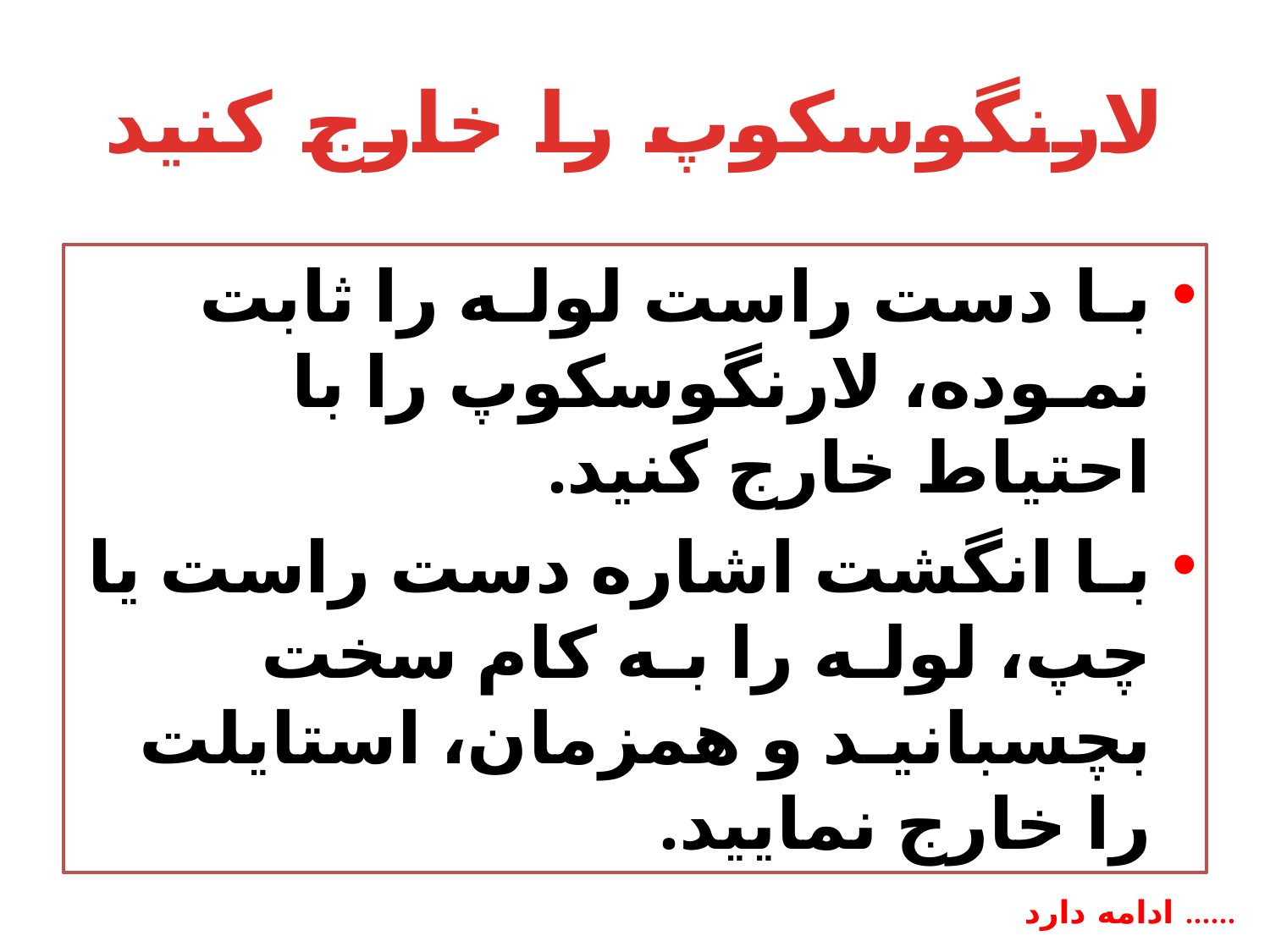

# لارنگوسکوپ را خارج کنید
بـا دست راست لولـه را ثابت نمـوده، لارنگوسکوپ را با احتیاط خارج کنید.
بـا انگشت اشاره دست راست یا چپ، لولـه را بـه کام سخت بچسبانیـد و همزمان، استایلت را خارج نمایید.
ادامه دارد ......